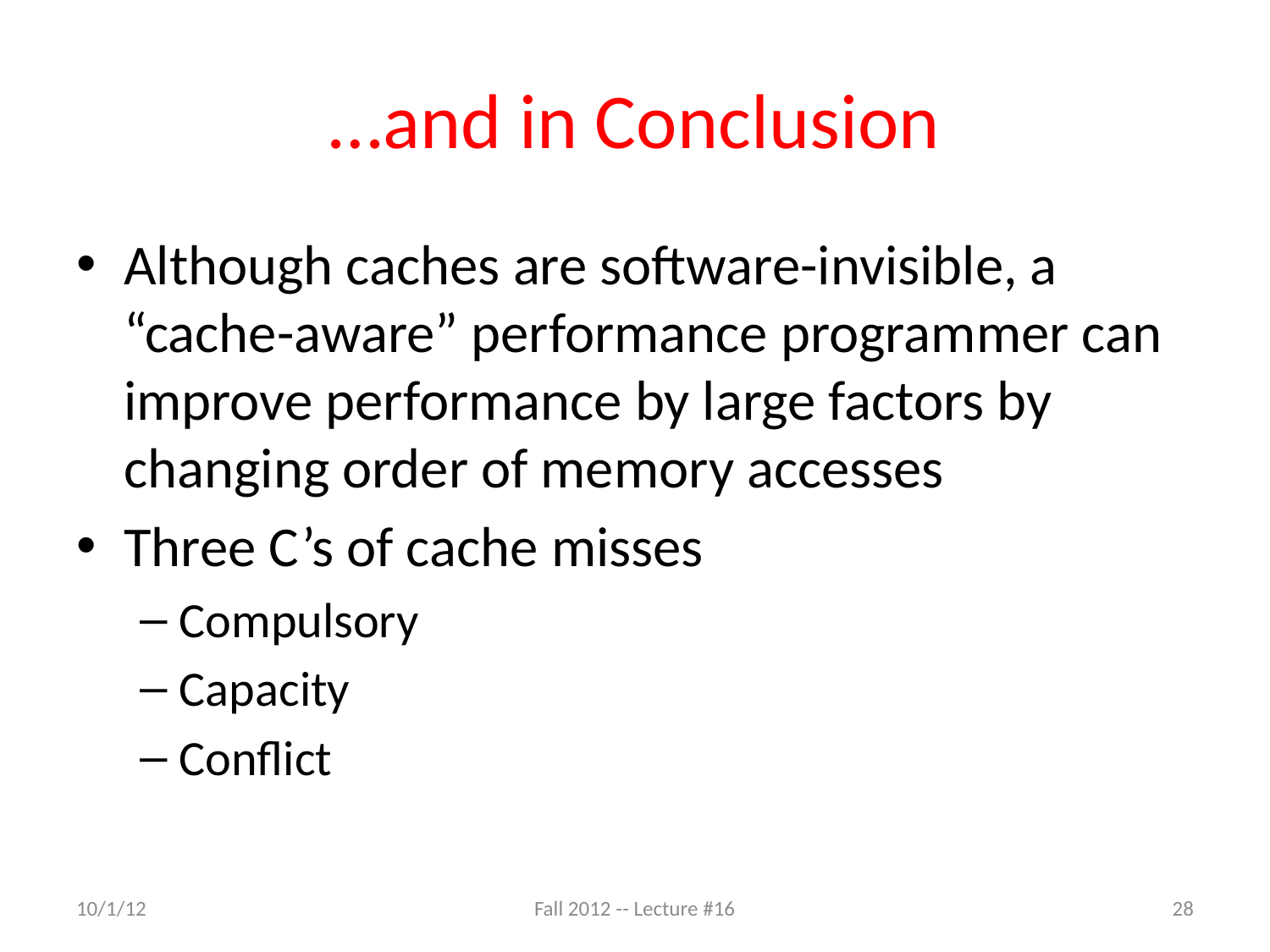

# …and in Conclusion
Although caches are software-invisible, a “cache-aware” performance programmer can improve performance by large factors by changing order of memory accesses
Three C’s of cache misses
Compulsory
Capacity
Conflict
10/1/12
Fall 2012 -- Lecture #16
28